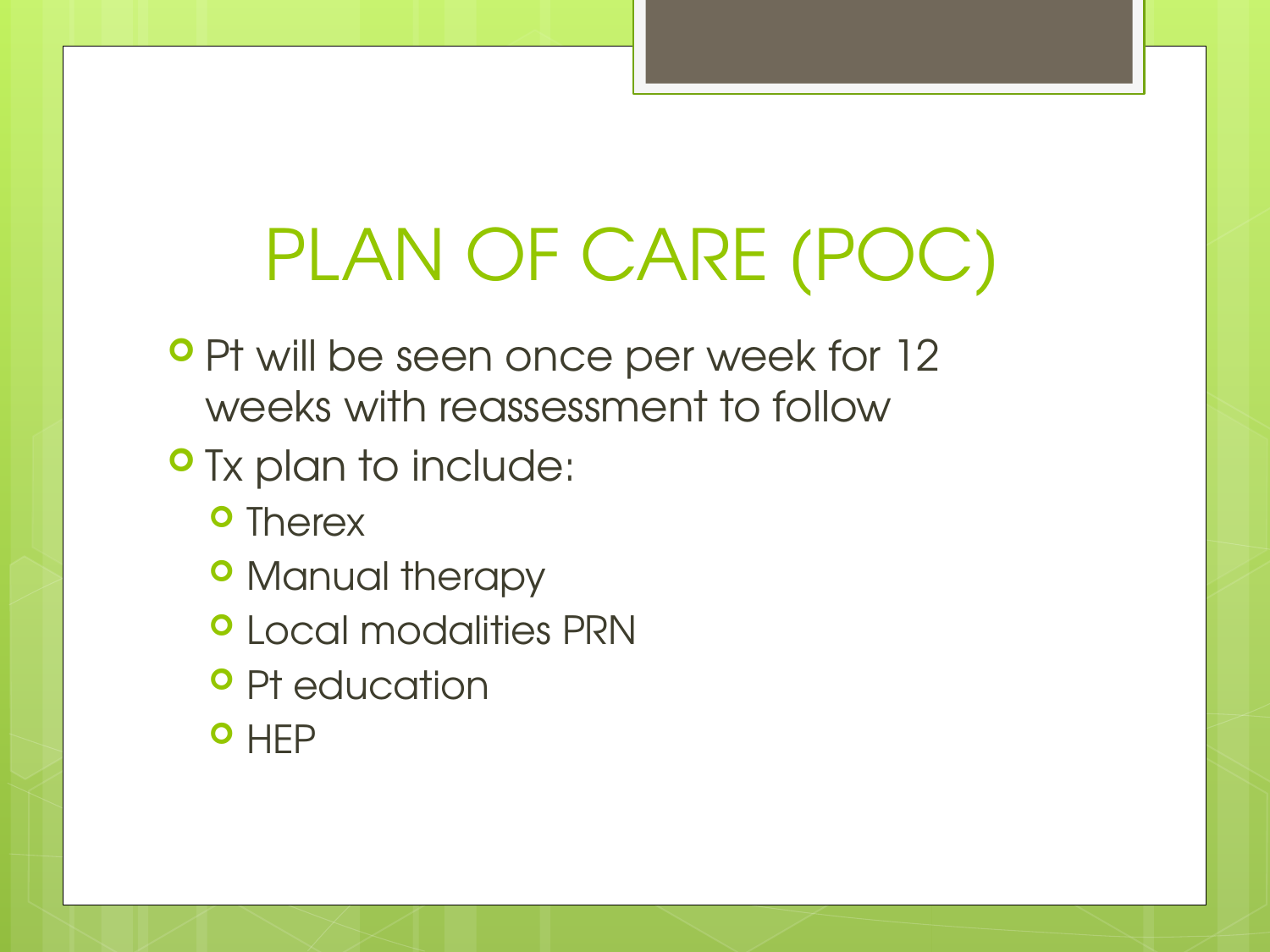

# PLAN OF CARE (POC)
Pt will be seen once per week for 12 weeks with reassessment to follow
Tx plan to include:
Therex
Manual therapy
Local modalities PRN
Pt education
HEP